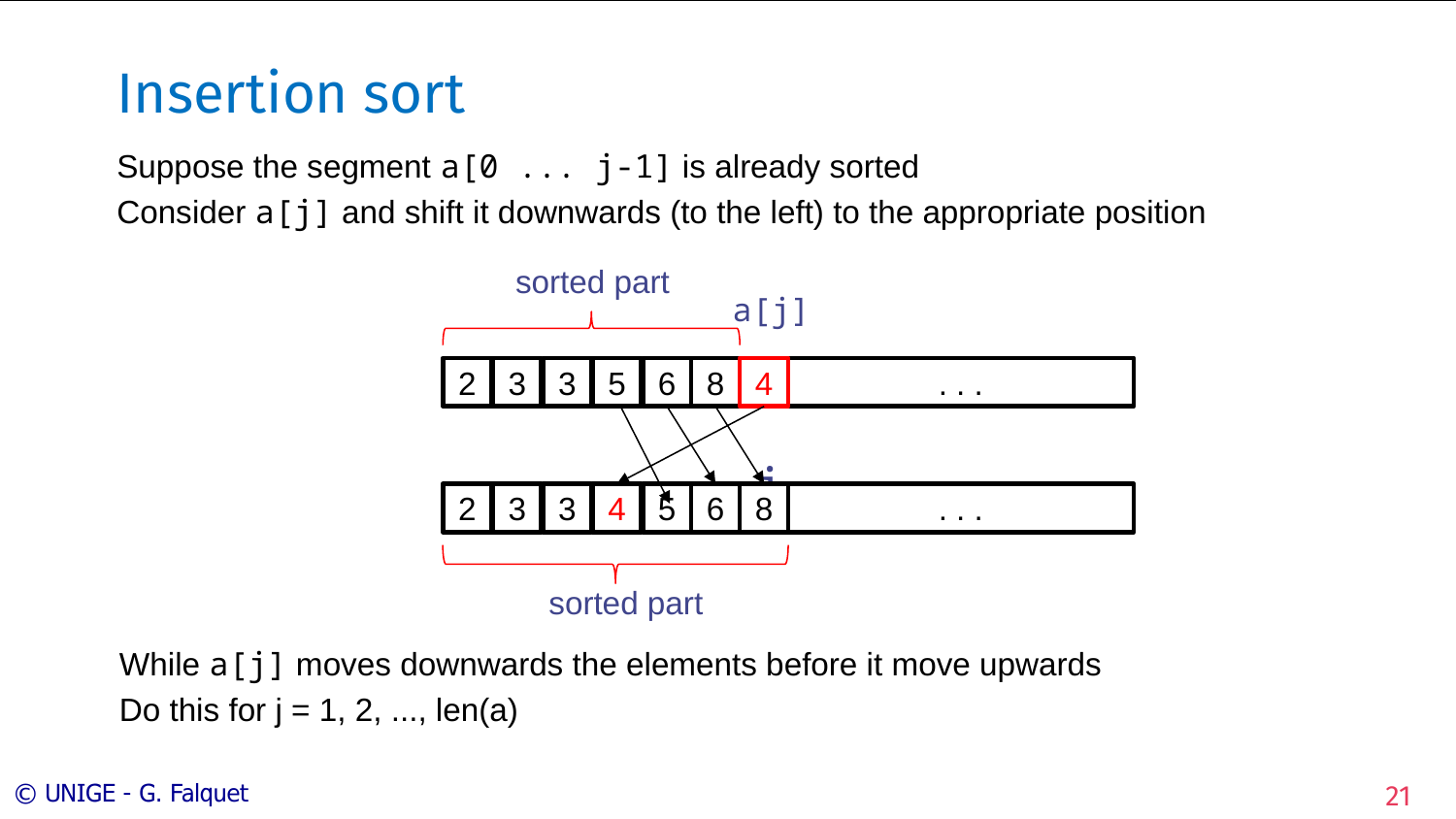

# Insertion sort
Suppose the segment a[0 ... j-1] is already sorted
Consider a[j] and shift it downwards (to the left) to the appropriate position

sorted part
a[j]
2
3
3
5
6
8
4
. . .

j
2
3
3
4
5
6
8
. . .
sorted part
While a[j] moves downwards the elements before it move upwards
Do this for j = 1, 2, ..., len(a)
21
© UNIGE - G. Falquet